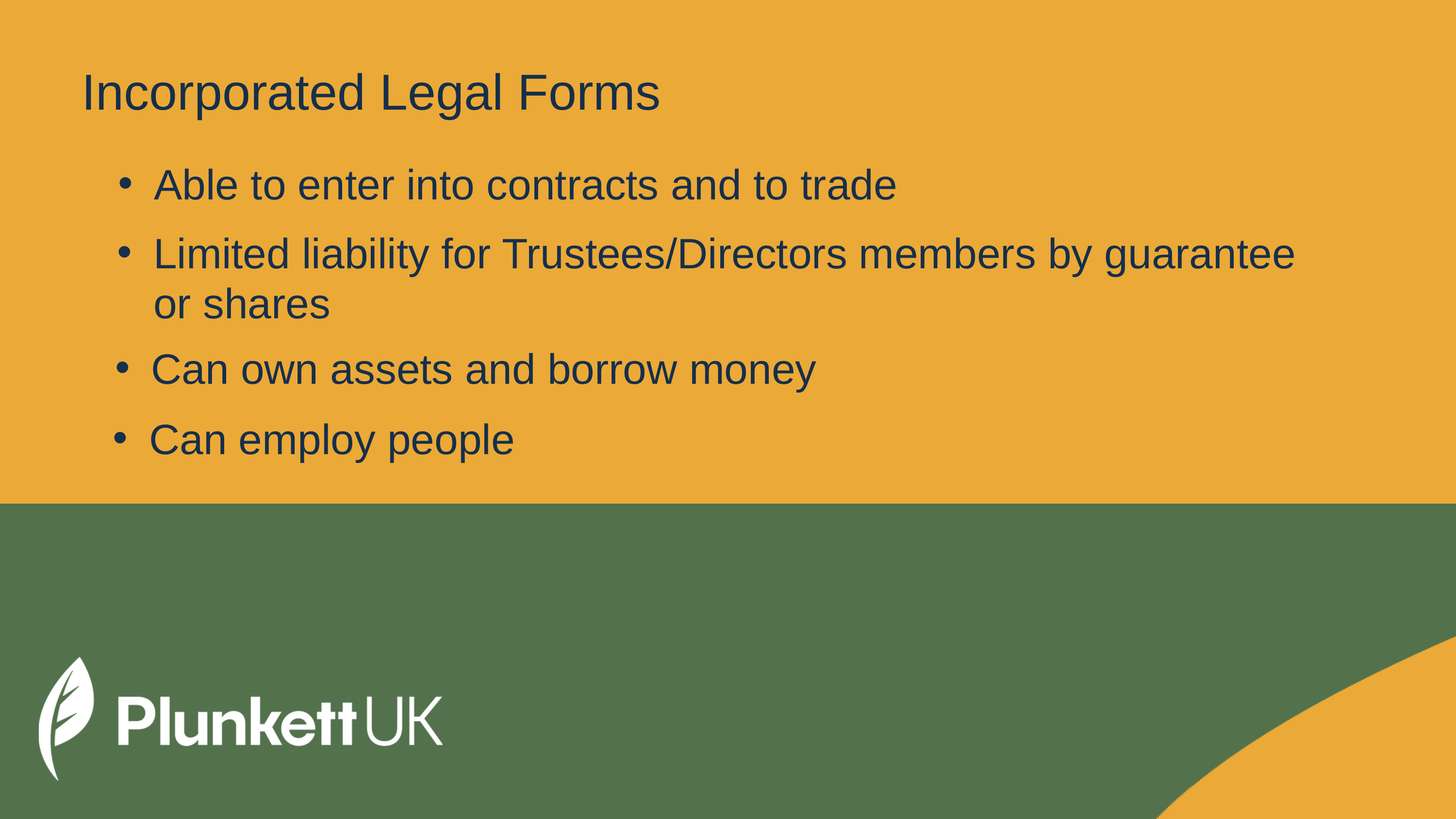

Incorporated Legal Forms
Able to enter into contracts and to trade
Limited liability for Trustees/Directors members by guarantee or shares
Can own assets and borrow money
Can employ people